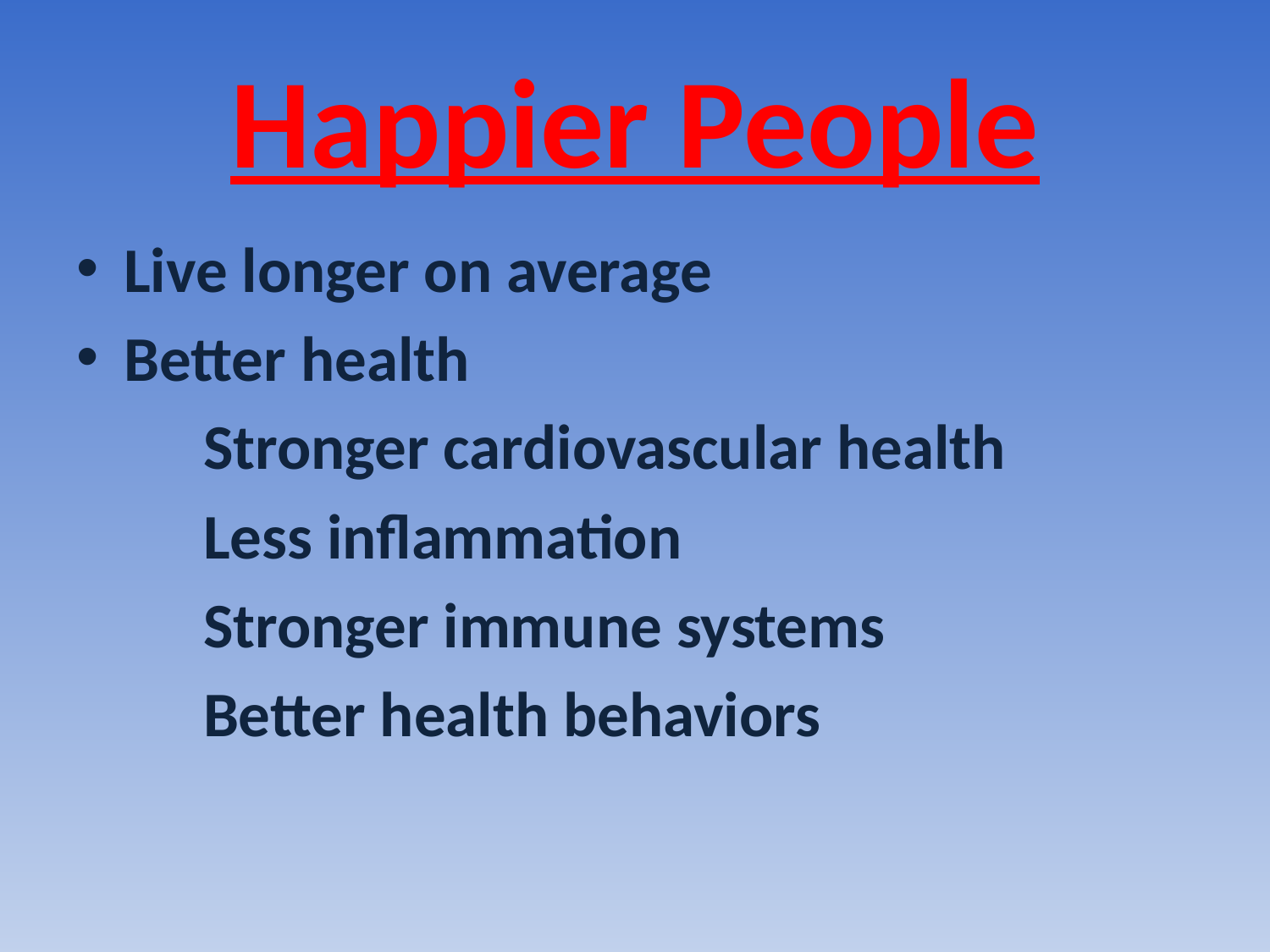

# Happier People
Live longer on average
Better health
	Stronger cardiovascular health
	Less inflammation
	Stronger immune systems
	Better health behaviors